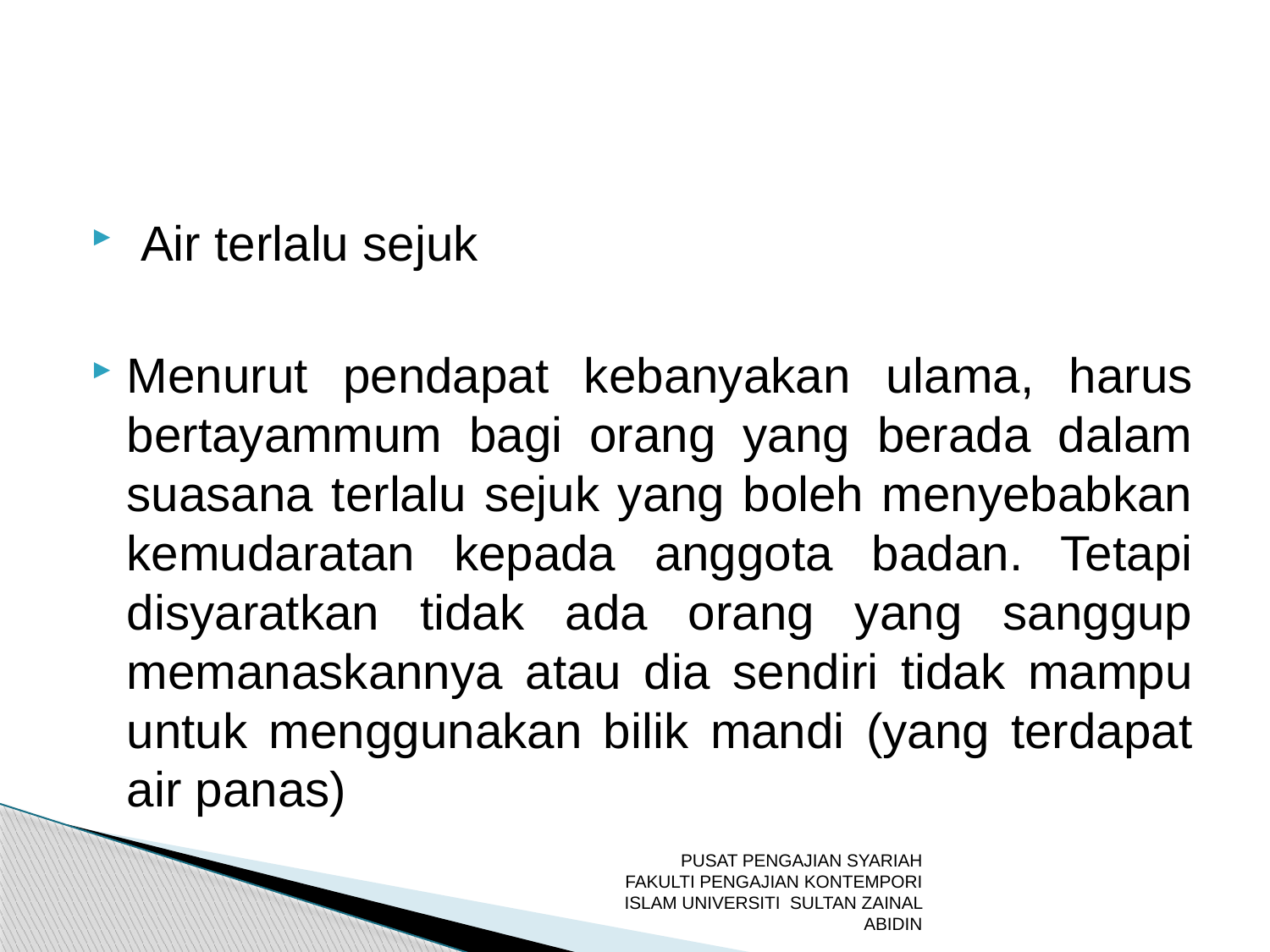

Air terlalu sejuk

Menurut pendapat kebanyakan ulama, harus bertayammum bagi orang yang berada dalam suasana terlalu sejuk yang boleh menyebabkan kemudaratan kepada anggota badan. Tetapi disyaratkan tidak ada orang yang sanggup memanaskannya atau dia sendiri tidak mampu untuk menggunakan bilik mandi (yang terdapat air panas)
PUSAT PENGAJIAN SYARIAH FAKULTI PENGAJIAN KONTEMPORI ISLAM UNIVERSITI  SULTAN ZAINAL ABIDIN